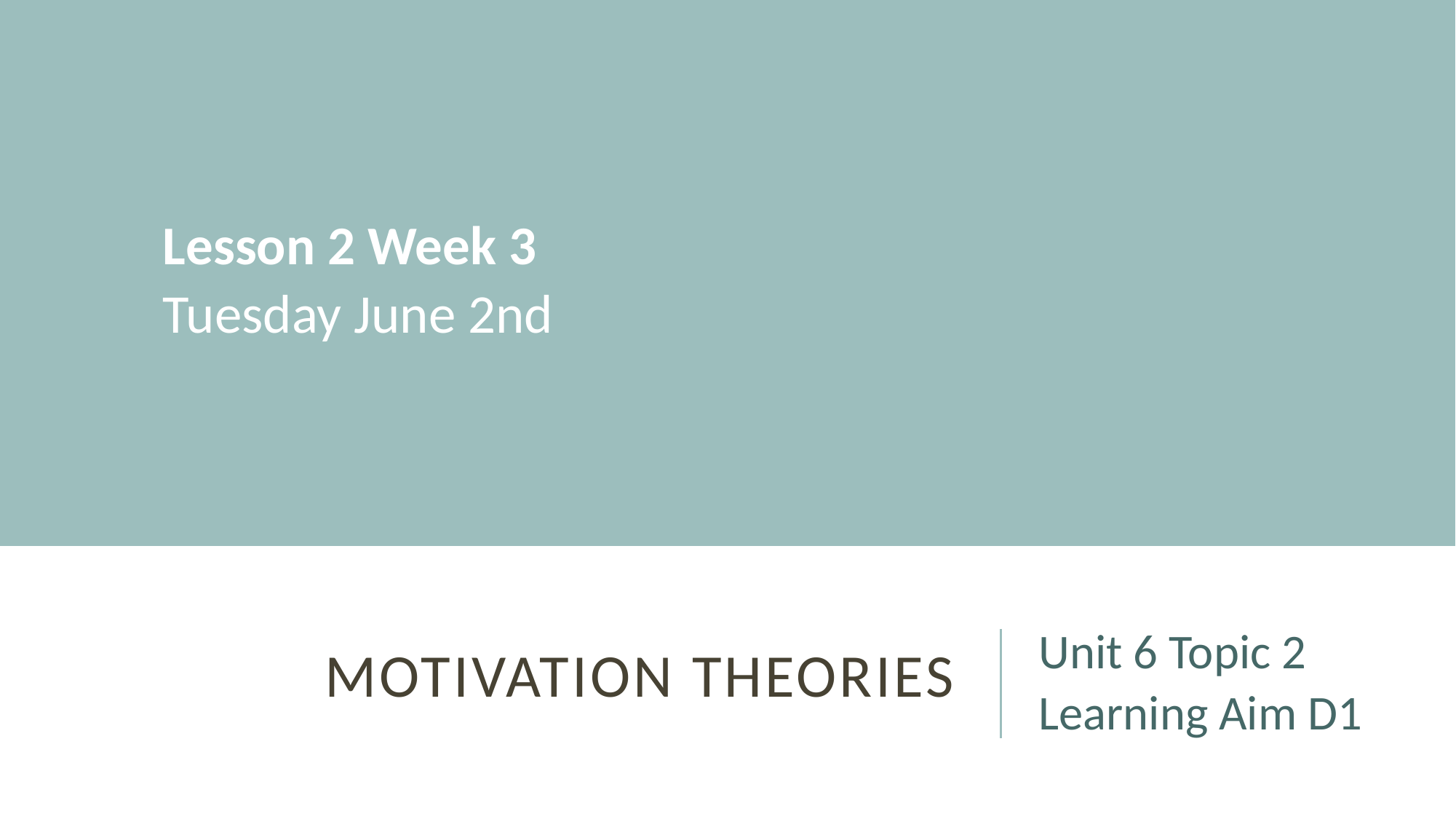

Lesson 2 Week 3
Tuesday June 2nd
# Motivation Theories
Unit 6 Topic 2
Learning Aim D1